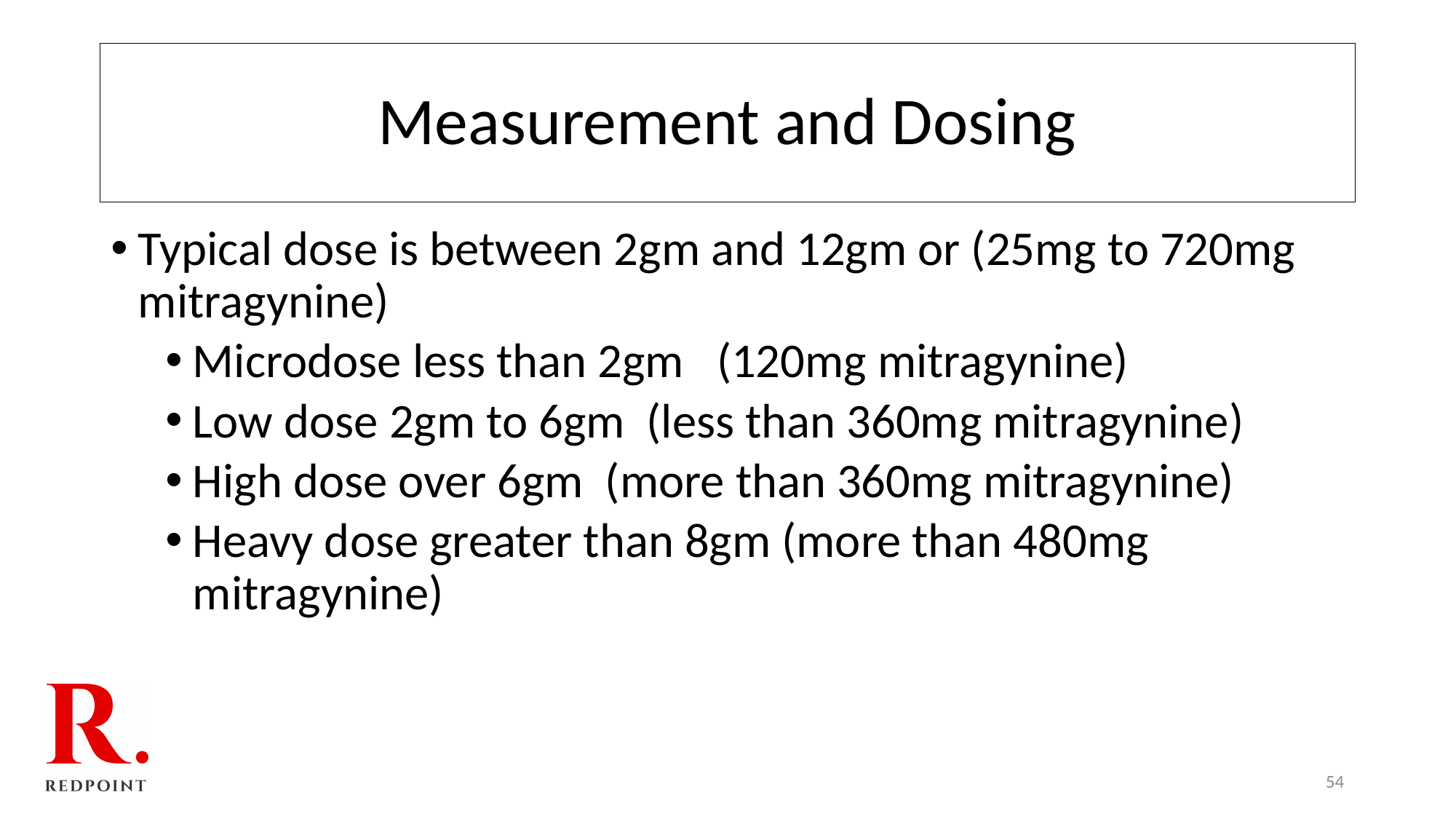

# Measurement and Dosing
Typical dose is between 2gm and 12gm or (25mg to 720mg mitragynine)
Microdose less than 2gm   (120mg mitragynine)
Low dose 2gm to 6gm  (less than 360mg mitragynine)
High dose over 6gm  (more than 360mg mitragynine)
Heavy dose greater than 8gm (more than 480mg mitragynine)

54